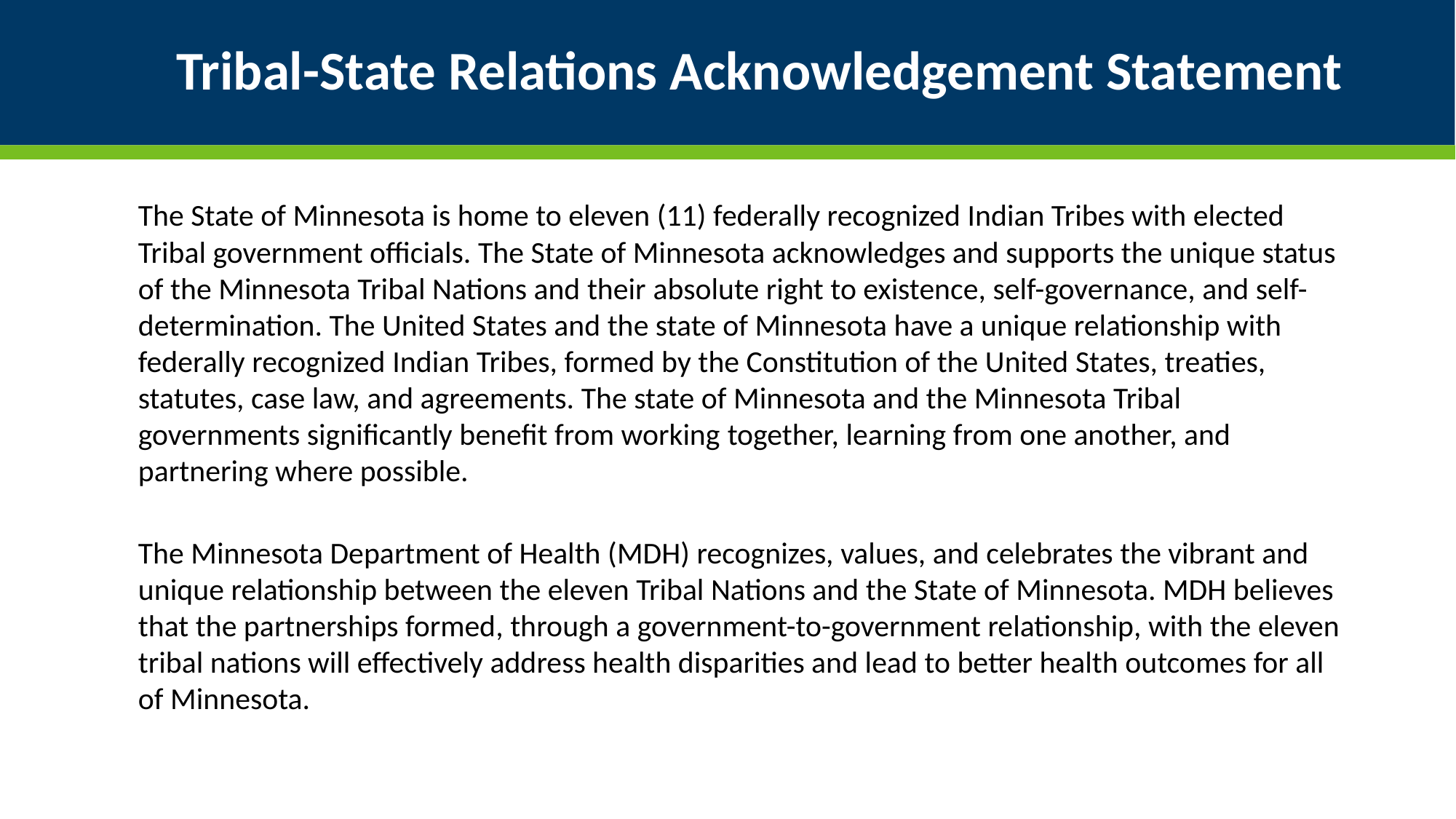

# Tribal-State Relations Acknowledgement Statement
The​ State of Minnesota is home to eleven (11) federally recognized Indian Tribes with elected Tribal government officials.​ The State of Minnesota acknowledges and supports the unique status of the Minnesota Tribal Nations and their​ absolute right to existence, self-governance, and self-determination.​ The United States and the state of Minnesota have a unique relationship with federally recognized​ Indian Tribes, formed by the Constitution of the United States, treaties, statutes, case law, and agreements.​ The state of Minnesota and the Minnesota Tribal governments significantly benefit from working​ together, learning from one another, and partnering where possible.

The Minnesota Department of Health (MDH) recognizes, values, and celebrates the vibrant and unique relationship between the eleven Tribal Nations and the State of Minnesota. MDH believes that the partnerships formed, through a government-to-government relationship, with the eleven tribal nations will effectively address health disparities and lead to better health outcomes for all of Minnesota.